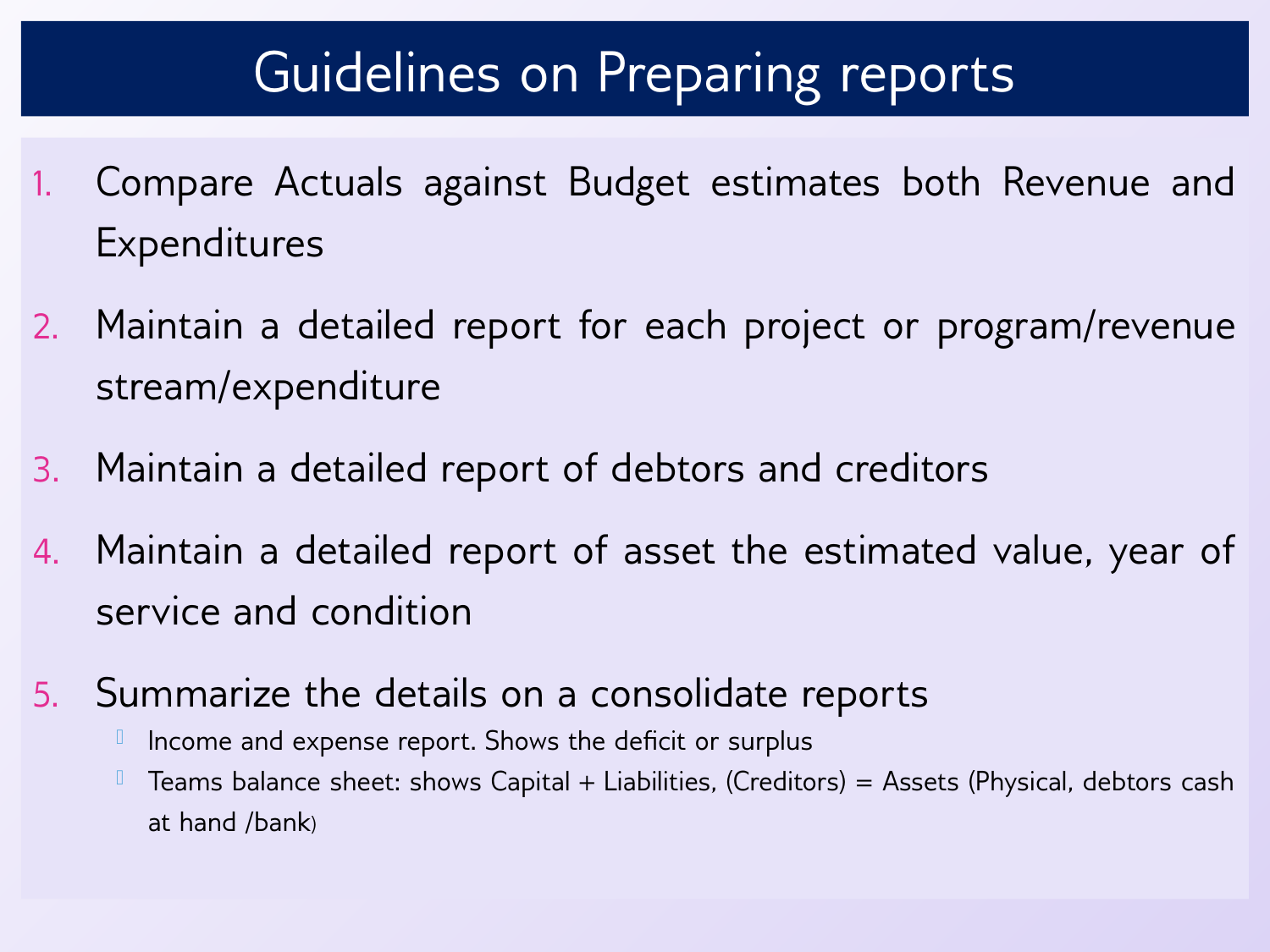

# Guidelines on Preparing reports
Compare Actuals against Budget estimates both Revenue and Expenditures
Maintain a detailed report for each project or program/revenue stream/expenditure
Maintain a detailed report of debtors and creditors
Maintain a detailed report of asset the estimated value, year of service and condition
Summarize the details on a consolidate reports
Income and expense report. Shows the deficit or surplus
Teams balance sheet: shows Capital + Liabilities, (Creditors) = Assets (Physical, debtors cash at hand /bank)